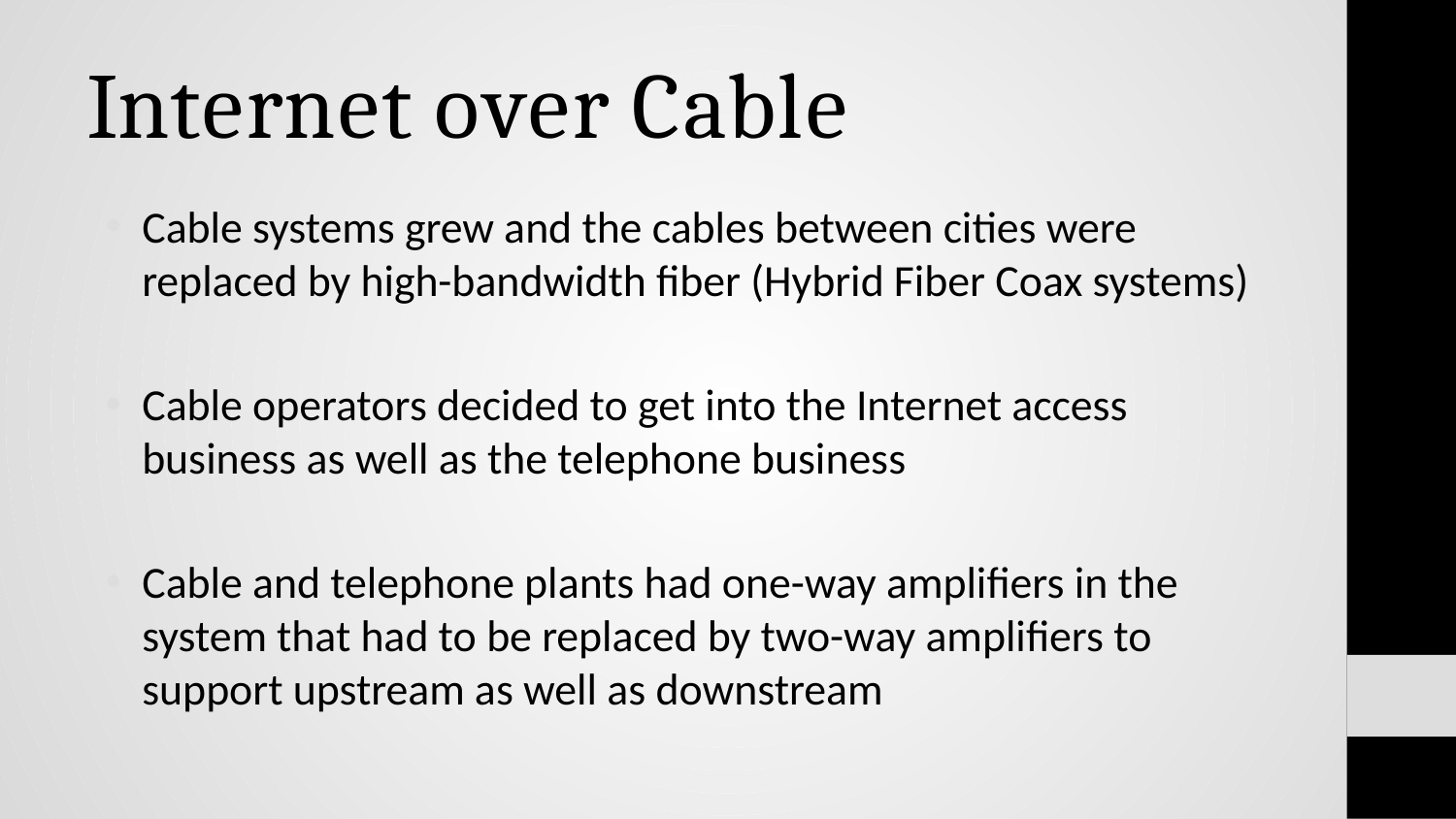

# Internet over Cable
Cable systems grew and the cables between cities were replaced by high-bandwidth fiber (Hybrid Fiber Coax systems)

Cable operators decided to get into the Internet access business as well as the telephone business

Cable and telephone plants had one-way amplifiers in the system that had to be replaced by two-way amplifiers to support upstream as well as downstream